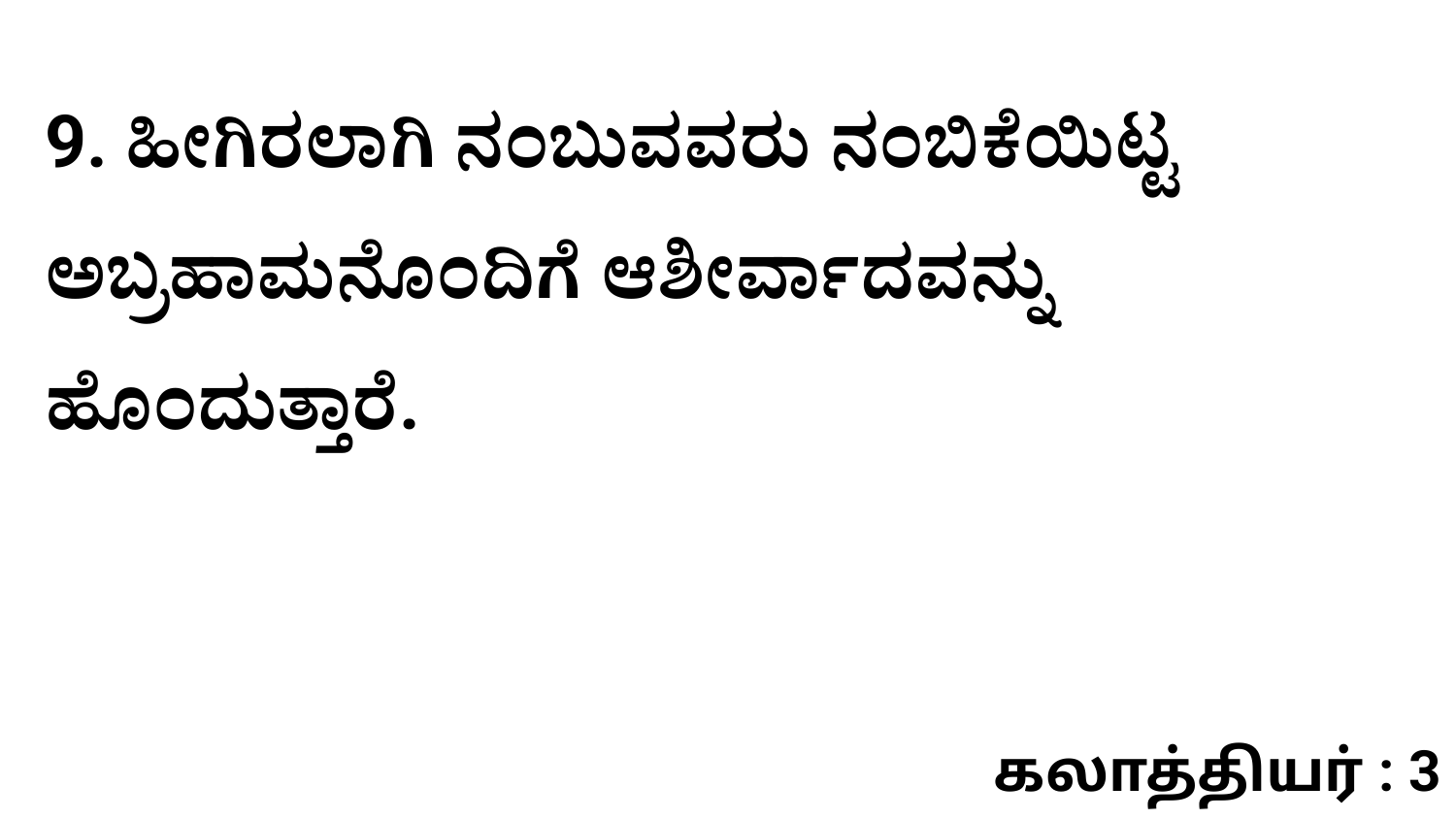

9. ಹೀಗಿರಲಾಗಿ ನಂಬುವವರು ನಂಬಿಕೆಯಿಟ್ಟ ಅಬ್ರಹಾಮನೊಂದಿಗೆ ಆಶೀರ್ವಾದವನ್ನು ಹೊಂದುತ್ತಾರೆ.
கலாத்தியர் : 3